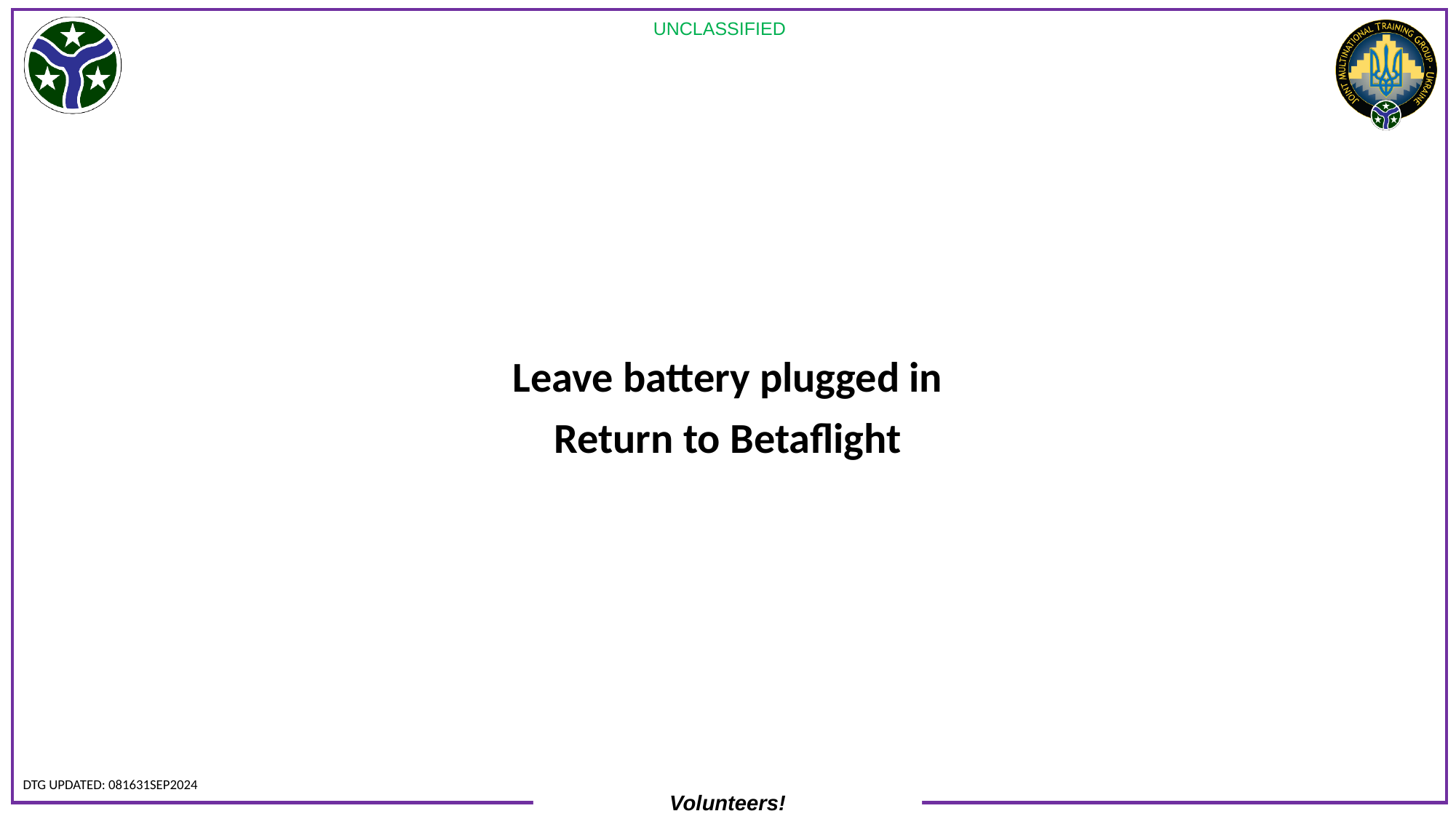

Leave battery plugged in
Return to Betaflight